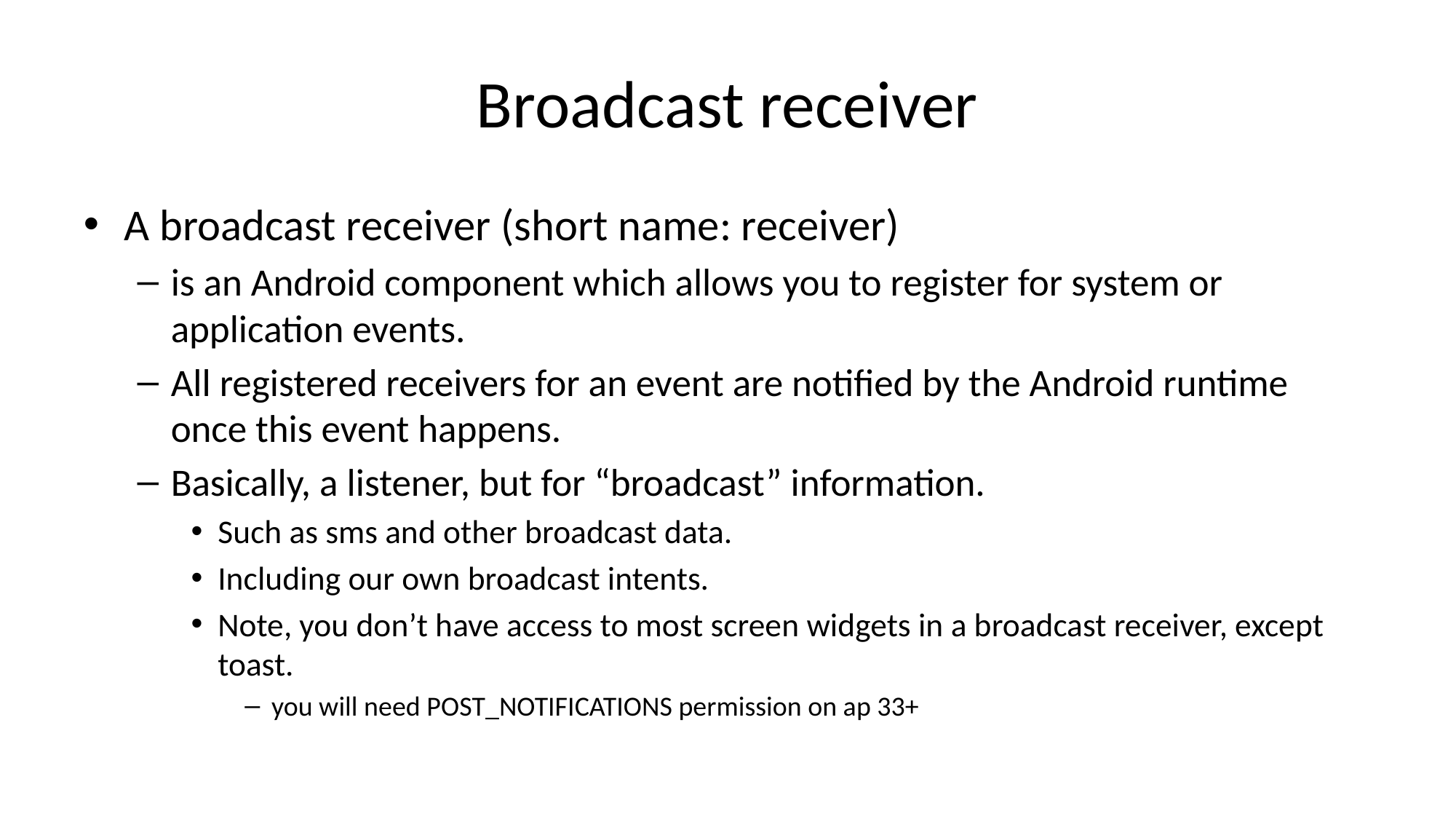

# Broadcast receiver
A broadcast receiver (short name: receiver)
is an Android component which allows you to register for system or application events.
All registered receivers for an event are notified by the Android runtime once this event happens.
Basically, a listener, but for “broadcast” information.
Such as sms and other broadcast data.
Including our own broadcast intents.
Note, you don’t have access to most screen widgets in a broadcast receiver, except toast.
you will need POST_NOTIFICATIONS permission on ap 33+